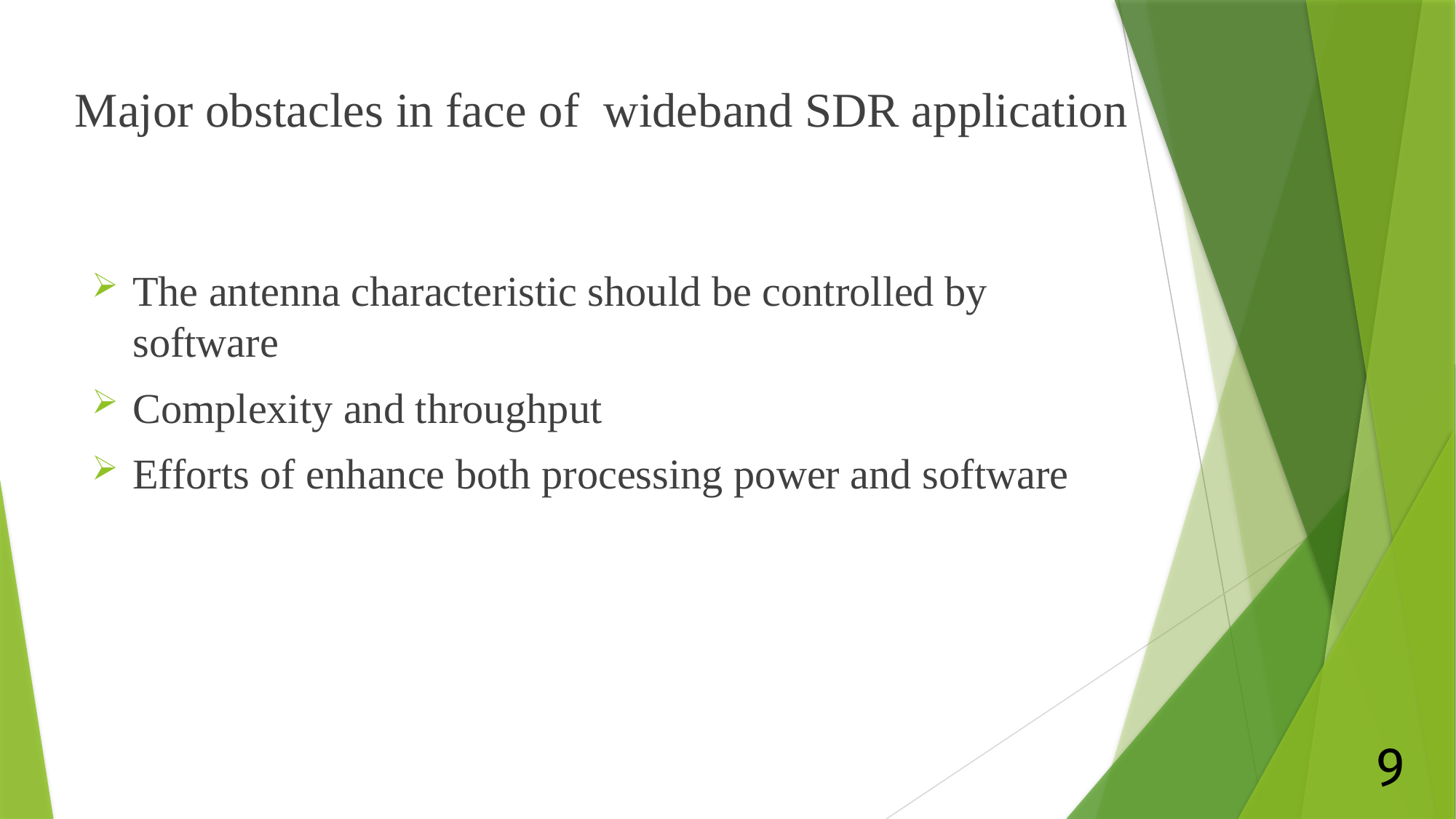

# Major obstacles in face of  wideband SDR application
The antenna characteristic should be controlled by software
Complexity and throughput
Efforts of enhance both processing power and software

9